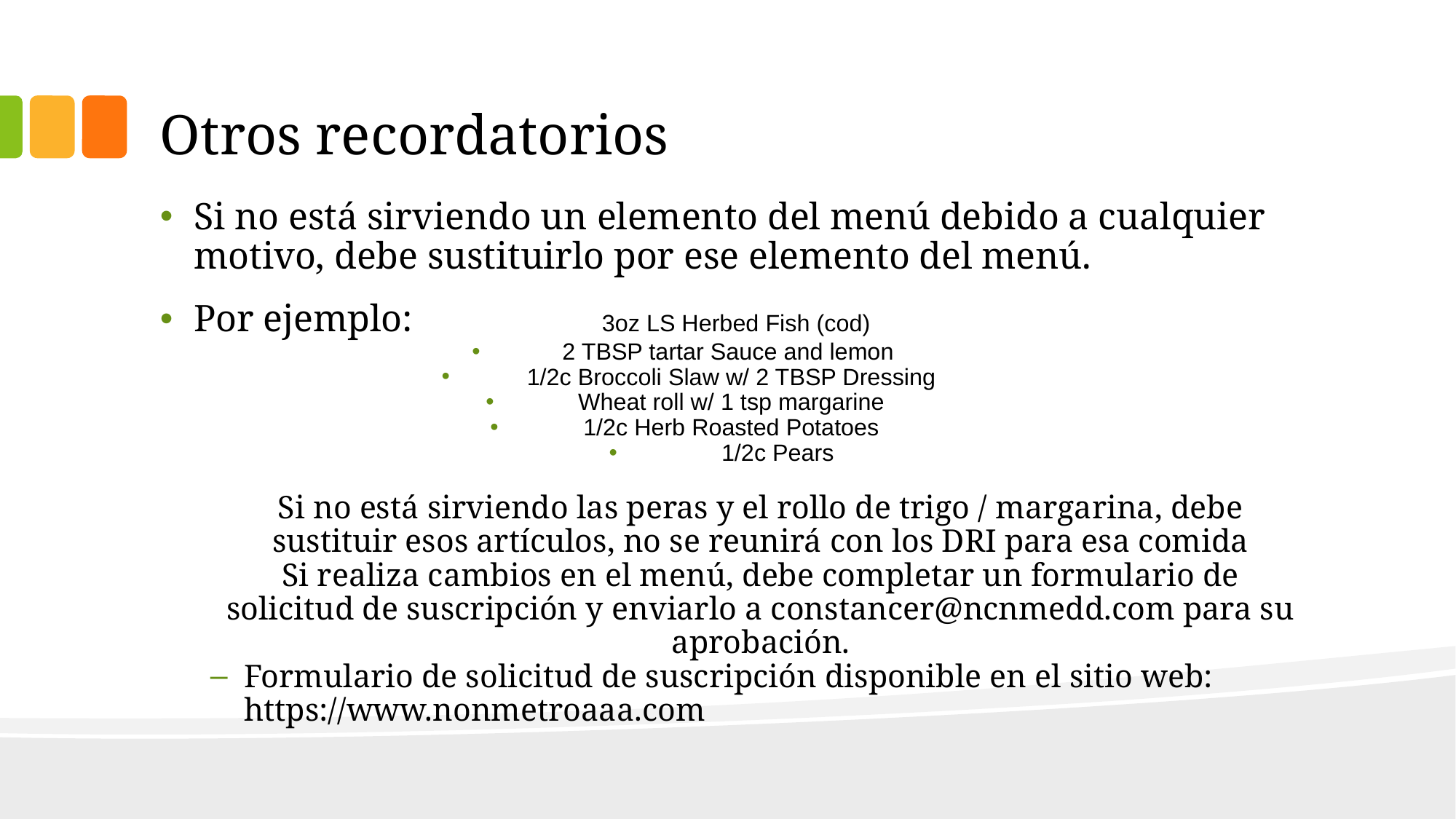

# Otros recordatorios
Si no está sirviendo un elemento del menú debido a cualquier motivo, debe sustituirlo por ese elemento del menú.
Por ejemplo:                    3oz LS Herbed Fish (cod)
2 TBSP tartar Sauce and lemon
1/2c Broccoli Slaw w/ 2 TBSP Dressing
Wheat roll w/ 1 tsp margarine
1/2c Herb Roasted Potatoes
1/2c Pears

Si no está sirviendo las peras y el rollo de trigo / margarina, debe sustituir esos artículos, no se reunirá con los DRI para esa comida
Si realiza cambios en el menú, debe completar un formulario de solicitud de suscripción y enviarlo a constancer@ncnmedd.com para su aprobación.
Formulario de solicitud de suscripción disponible en el sitio web: https://www.nonmetroaaa.com